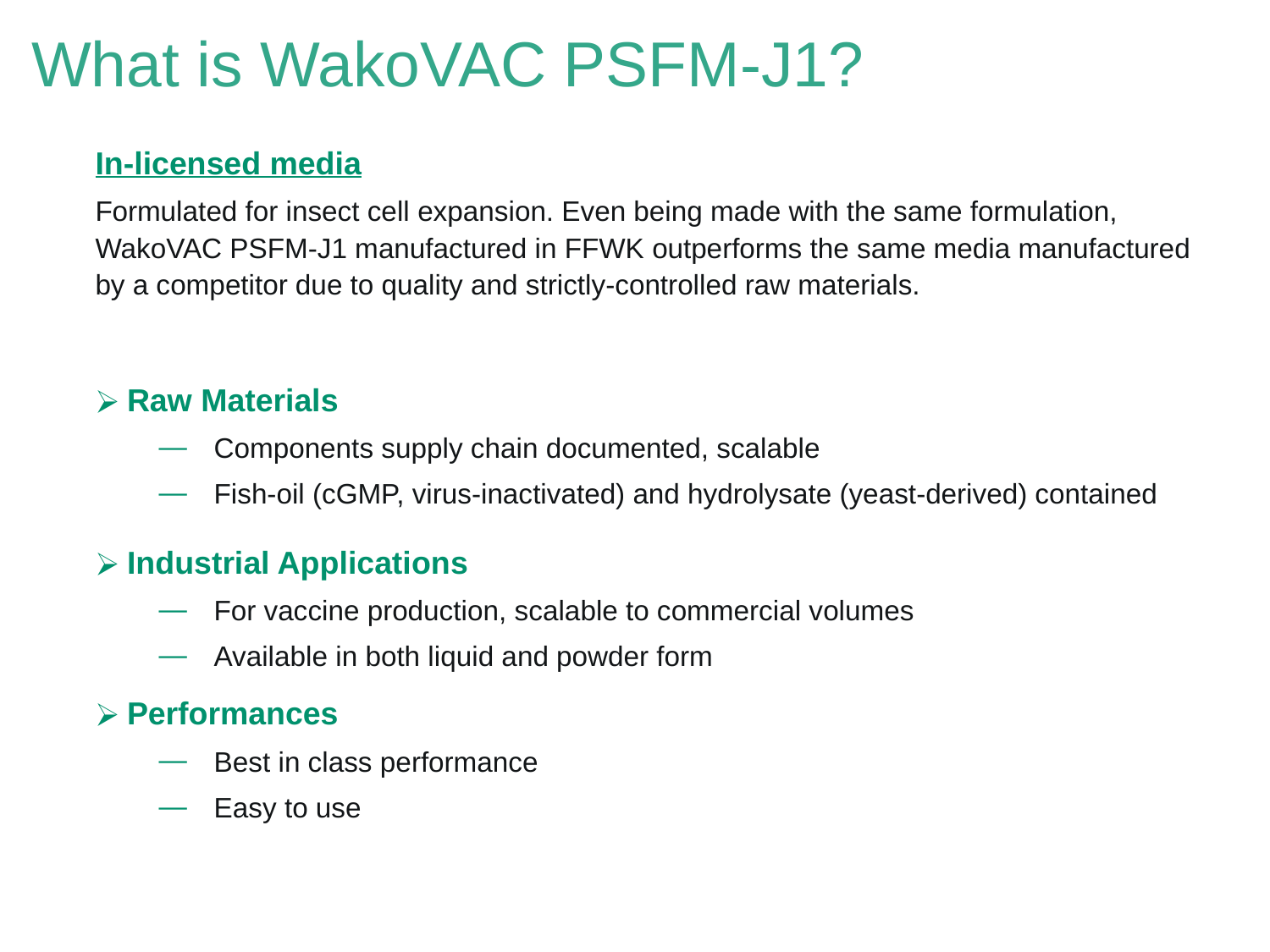

# What is WakoVAC PSFM-J1?
In-licensed media
Formulated for insect cell expansion. Even being made with the same formulation, WakoVAC PSFM-J1 manufactured in FFWK outperforms the same media manufactured by a competitor due to quality and strictly-controlled raw materials.

Raw Materials
Components supply chain documented, scalable
Fish-oil (cGMP, virus-inactivated) and hydrolysate (yeast-derived) contained
Industrial Applications
For vaccine production, scalable to commercial volumes
Available in both liquid and powder form
Performances
Best in class performance
Easy to use